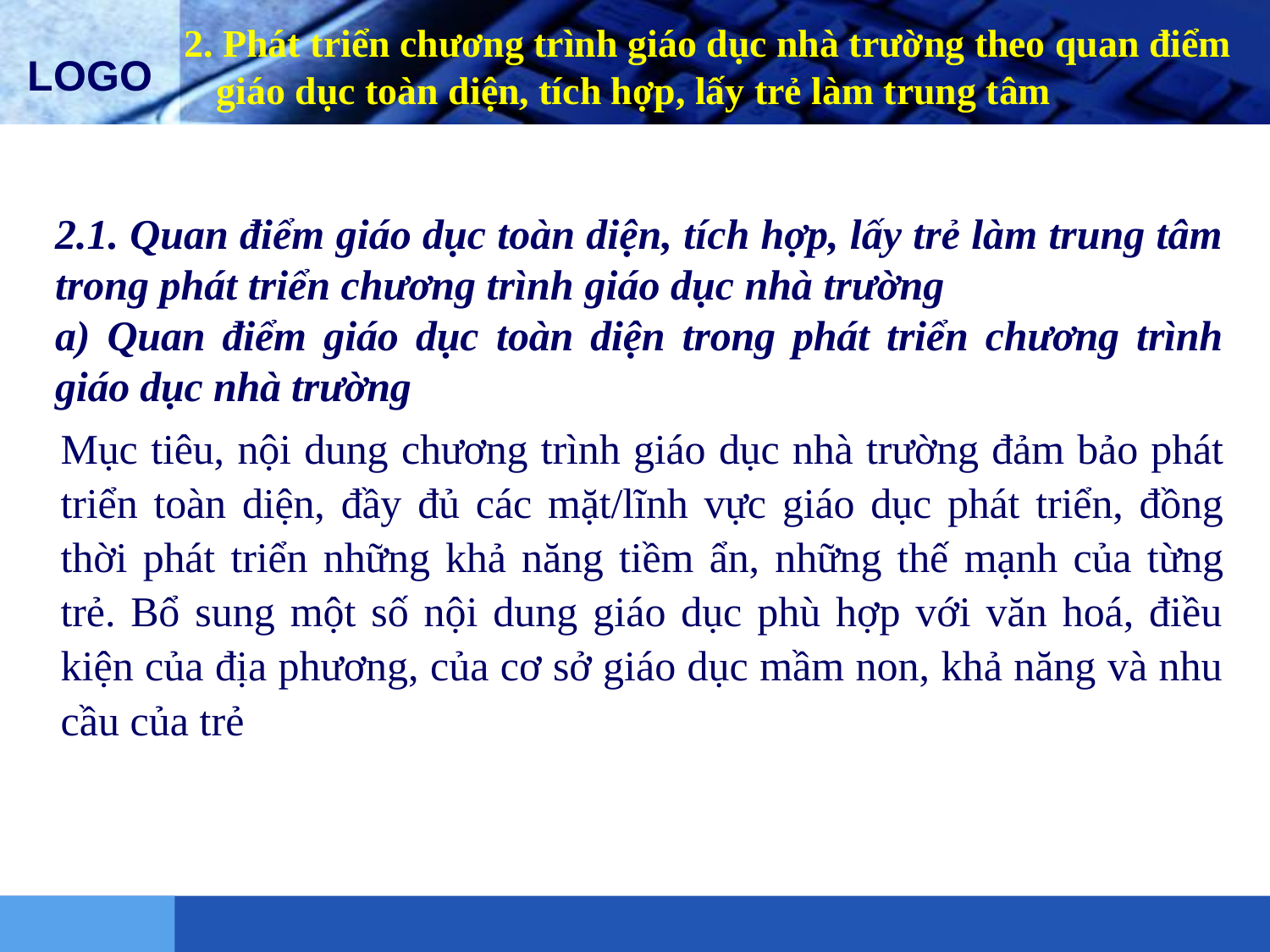

# 2. Phát triển chương trình giáo dục nhà trường theo quan điểm giáo dục toàn diện, tích hợp, lấy trẻ làm trung tâm

2.1. Quan điểm giáo dục toàn diện, tích hợp, lấy trẻ làm trung tâm trong phát triển chương trình giáo dục nhà trường
a) Quan điểm giáo dục toàn diện trong phát triển chương trình giáo dục nhà trường
Mục tiêu, nội dung chương trình giáo dục nhà trường đảm bảo phát triển toàn diện, đầy đủ các mặt/lĩnh vực giáo dục phát triển, đồng thời phát triển những khả năng tiềm ẩn, những thế mạnh của từng trẻ. Bổ sung một số nội dung giáo dục phù hợp với văn hoá, điều kiện của địa phương, của cơ sở giáo dục mầm non, khả năng và nhu cầu của trẻ